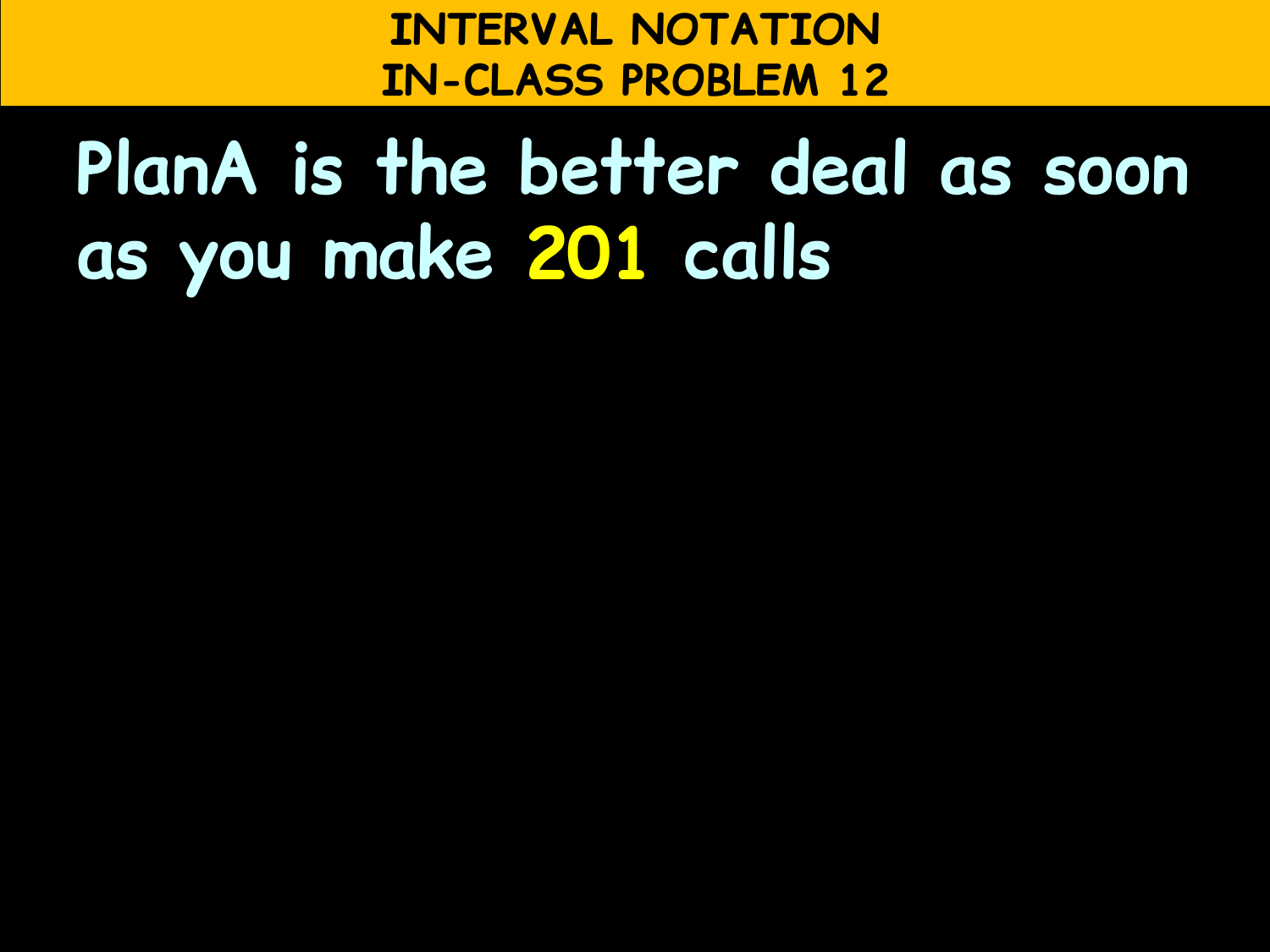

INTERVAL NOTATION
IN-CLASS PROBLEM 12
PlanA is the better deal as soon as you make 201 calls